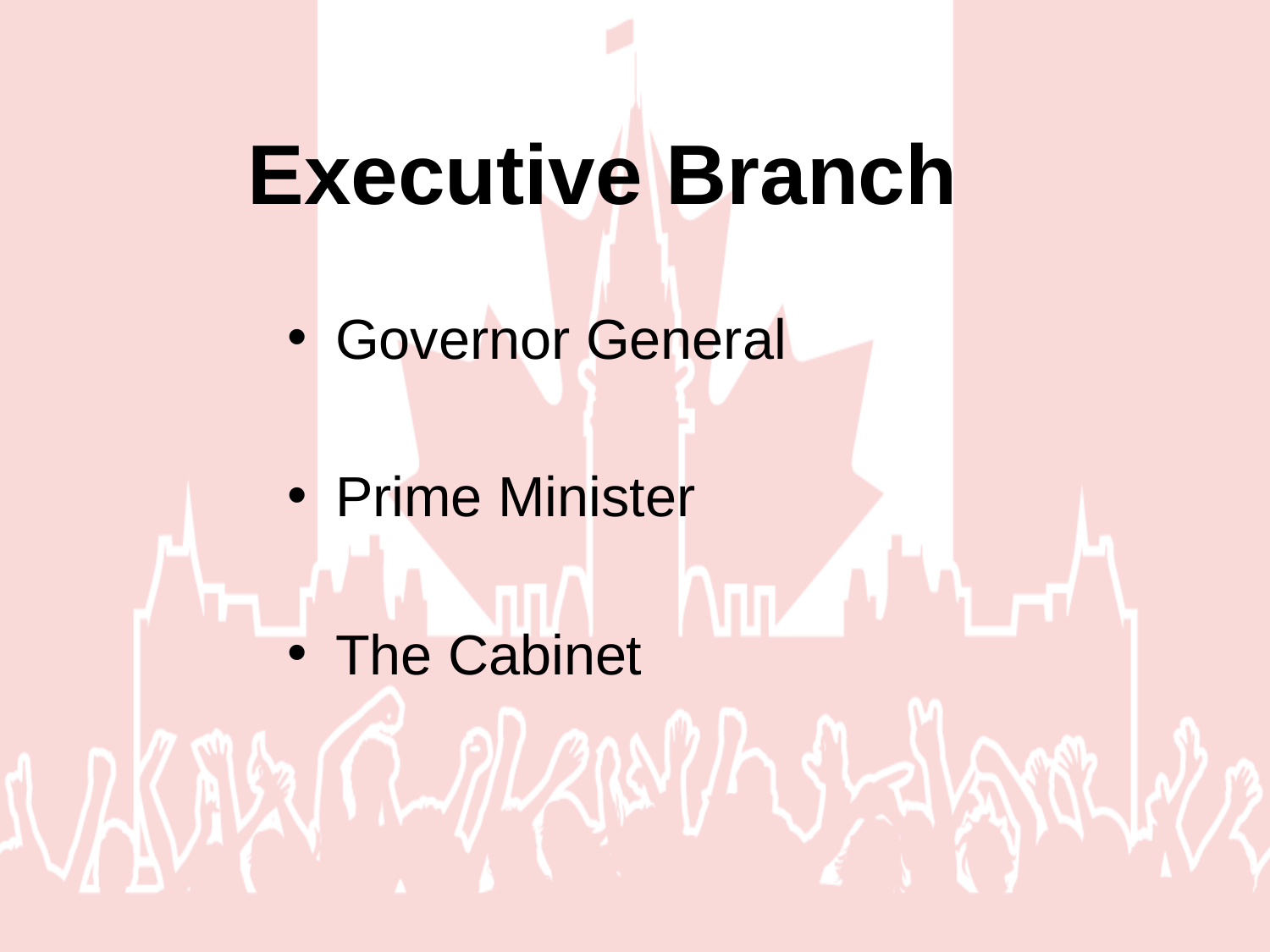

# Executive Branch
Governor General

Prime Minister

The Cabinet